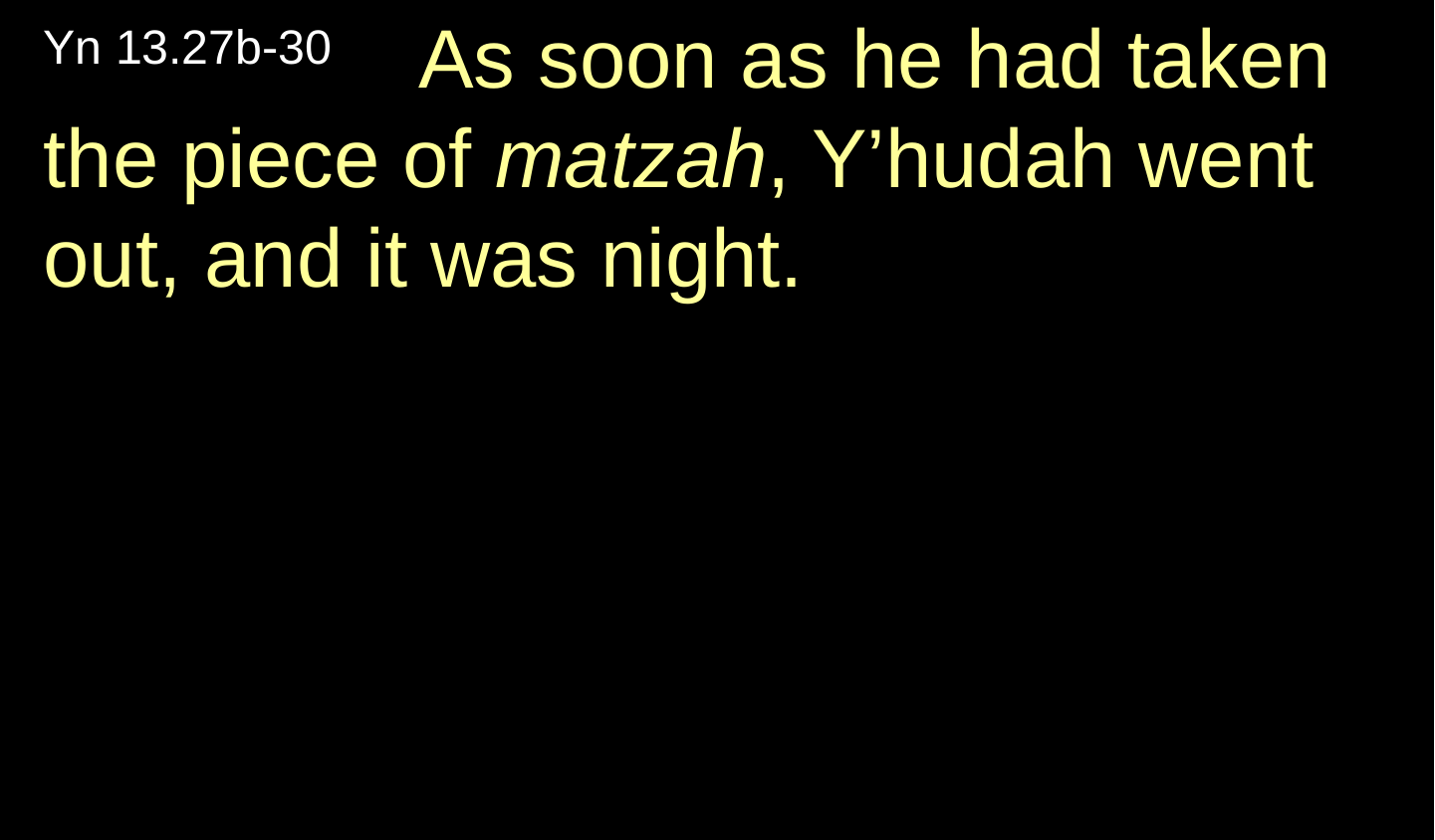

Yn 13.27b-30     As soon as he had taken the piece of matzah, Y’hudah went out, and it was night.